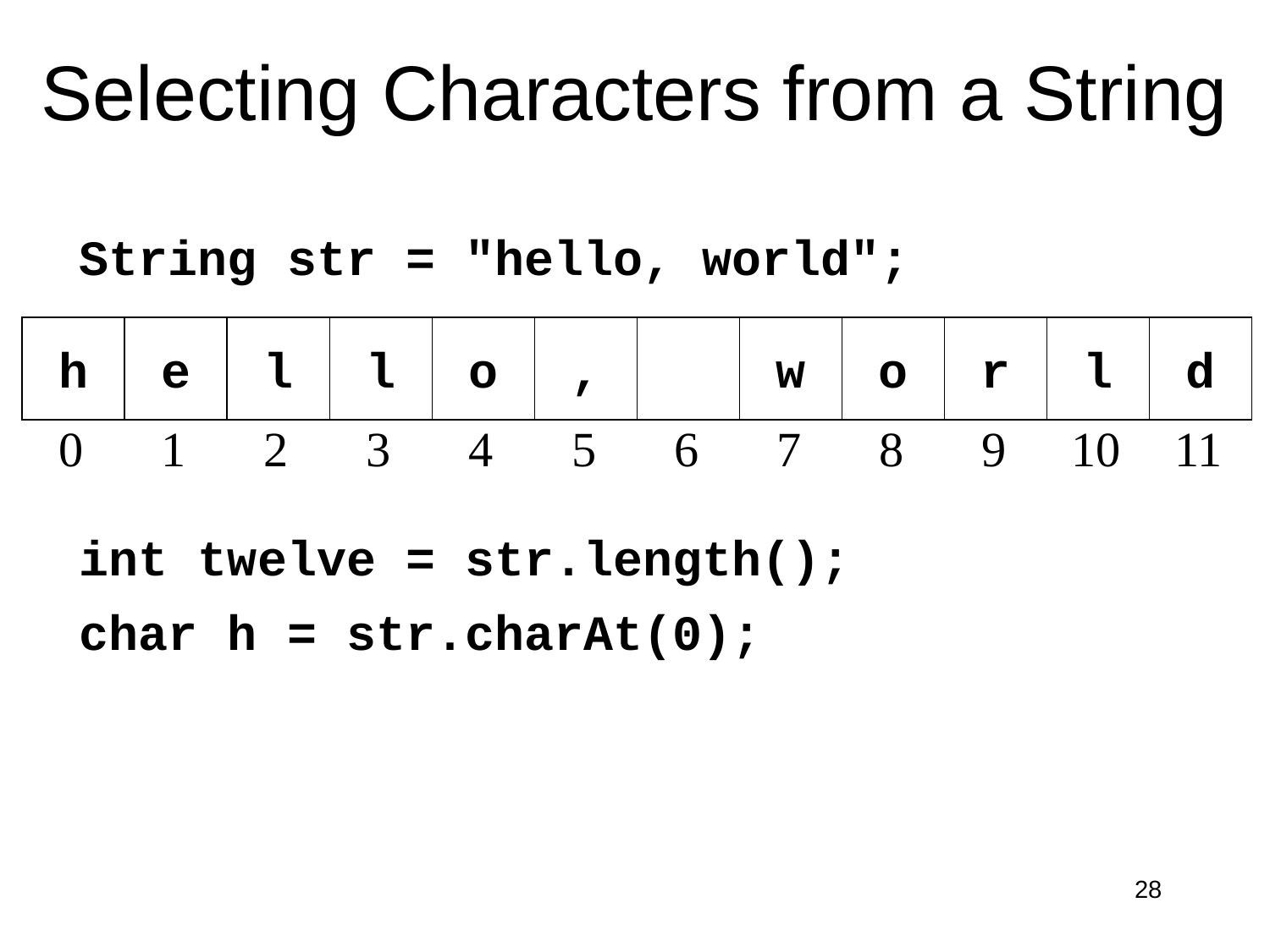

# Selecting Characters from a String
String str = "hello, world";

int twelve = str.length();
char h = str.charAt(0);

h
e
l
l
o
,

w
o
r
l
d
0
1
2
3
4
5
6
7
8
9
10
11
28